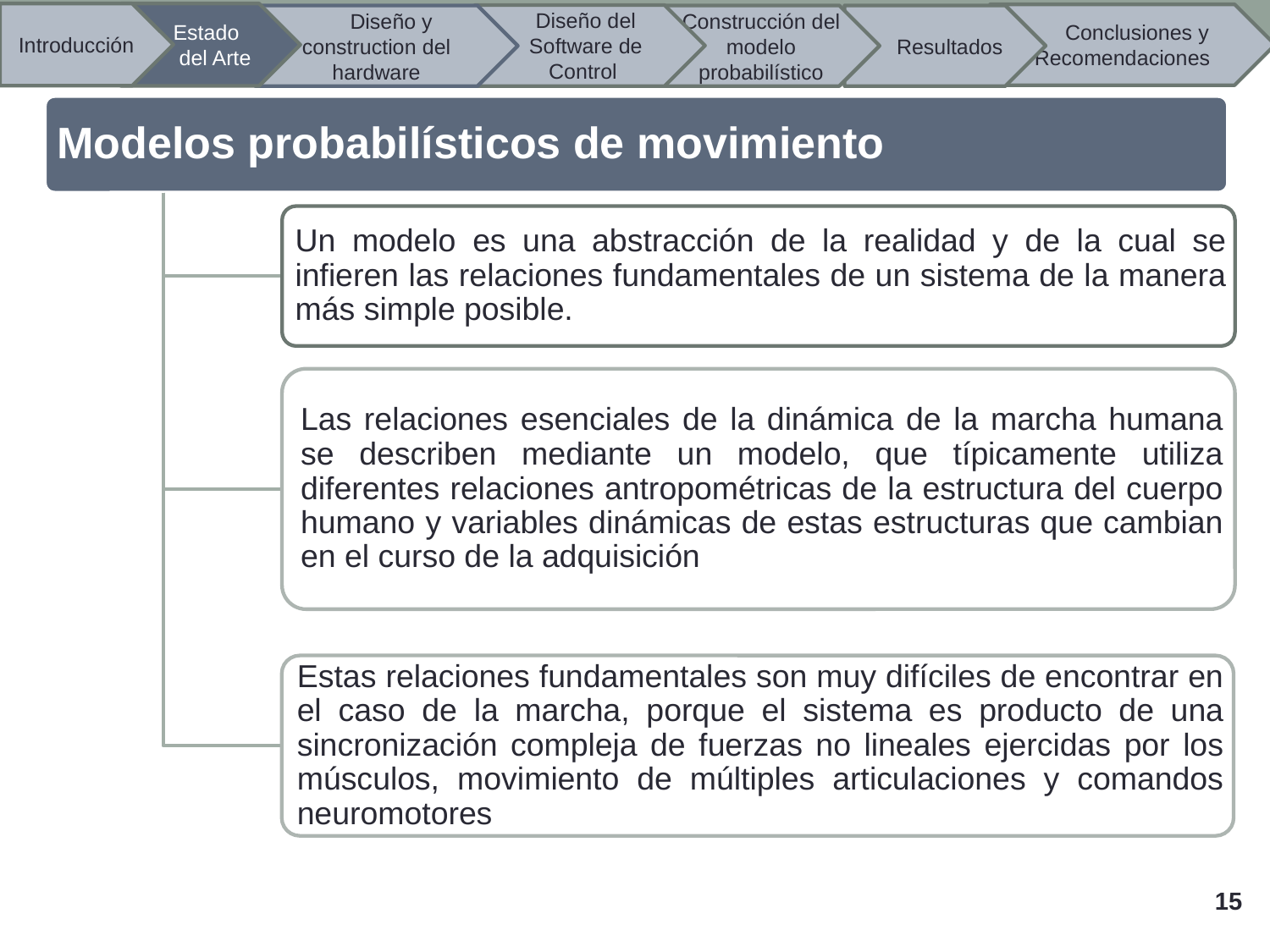

Introducción
    Estado
     del Arte
     Conclusiones y Recomendaciones
   Diseño del
  Software de
 Control
     Diseño y construction del hardware
Construcción del modelo probabilístico
     Resultados
Modelos probabilísticos de movimiento
Un modelo es una abstracción de la realidad y de la cual se infieren las relaciones fundamentales de un sistema de la manera más simple posible.
Las relaciones esenciales de la dinámica de la marcha humana se describen mediante un modelo, que típicamente utiliza diferentes relaciones antropométricas de la estructura del cuerpo humano y variables dinámicas de estas estructuras que cambian en el curso de la adquisición
Estas relaciones fundamentales son muy difíciles de encontrar en el caso de la marcha, porque el sistema es producto de una sincronización compleja de fuerzas no lineales ejercidas por los músculos, movimiento de múltiples articulaciones y comandos neuromotores
15